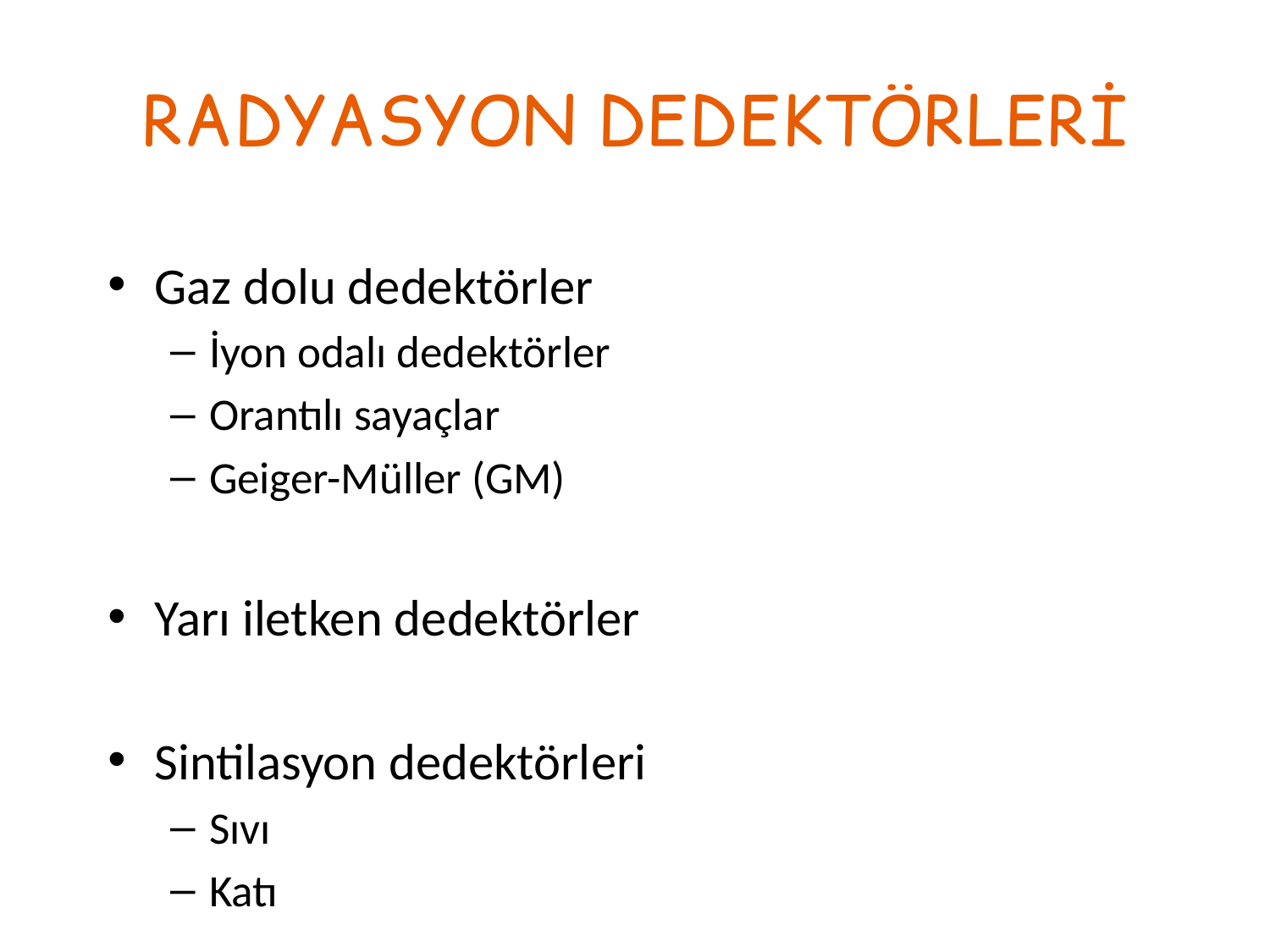

# RADYASYON DEDEKTÖRLERİ
Gaz dolu dedektörler
İyon odalı dedektörler
Orantılı sayaçlar
Geiger-Müller (GM)

Yarı iletken dedektörler

Sintilasyon dedektörleri
Sıvı
Katı